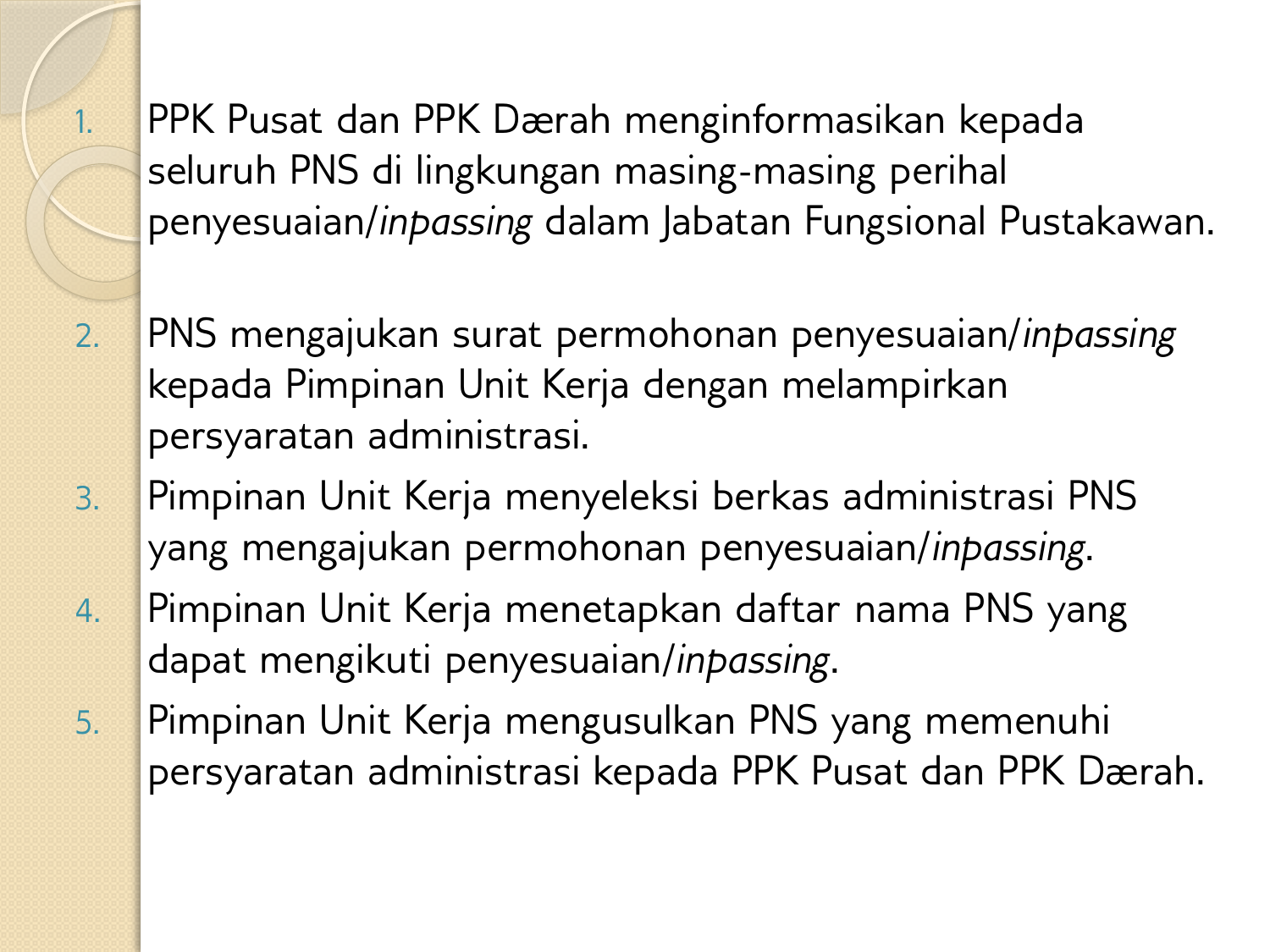

PPK Pusat dan PPK Daerah menginformasikan kepada seluruh PNS di lingkungan masing-masing perihal penyesuaian/inpassing dalam Jabatan Fungsional Pustakawan.
PNS mengajukan surat permohonan penyesuaian/inpassing kepada Pimpinan Unit Kerja dengan melampirkan persyaratan administrasi.
Pimpinan Unit Kerja menyeleksi berkas administrasi PNS yang mengajukan permohonan penyesuaian/inpassing.
Pimpinan Unit Kerja menetapkan daftar nama PNS yang dapat mengikuti penyesuaian/inpassing.
Pimpinan Unit Kerja mengusulkan PNS yang memenuhi persyaratan administrasi kepada PPK Pusat dan PPK Daerah.